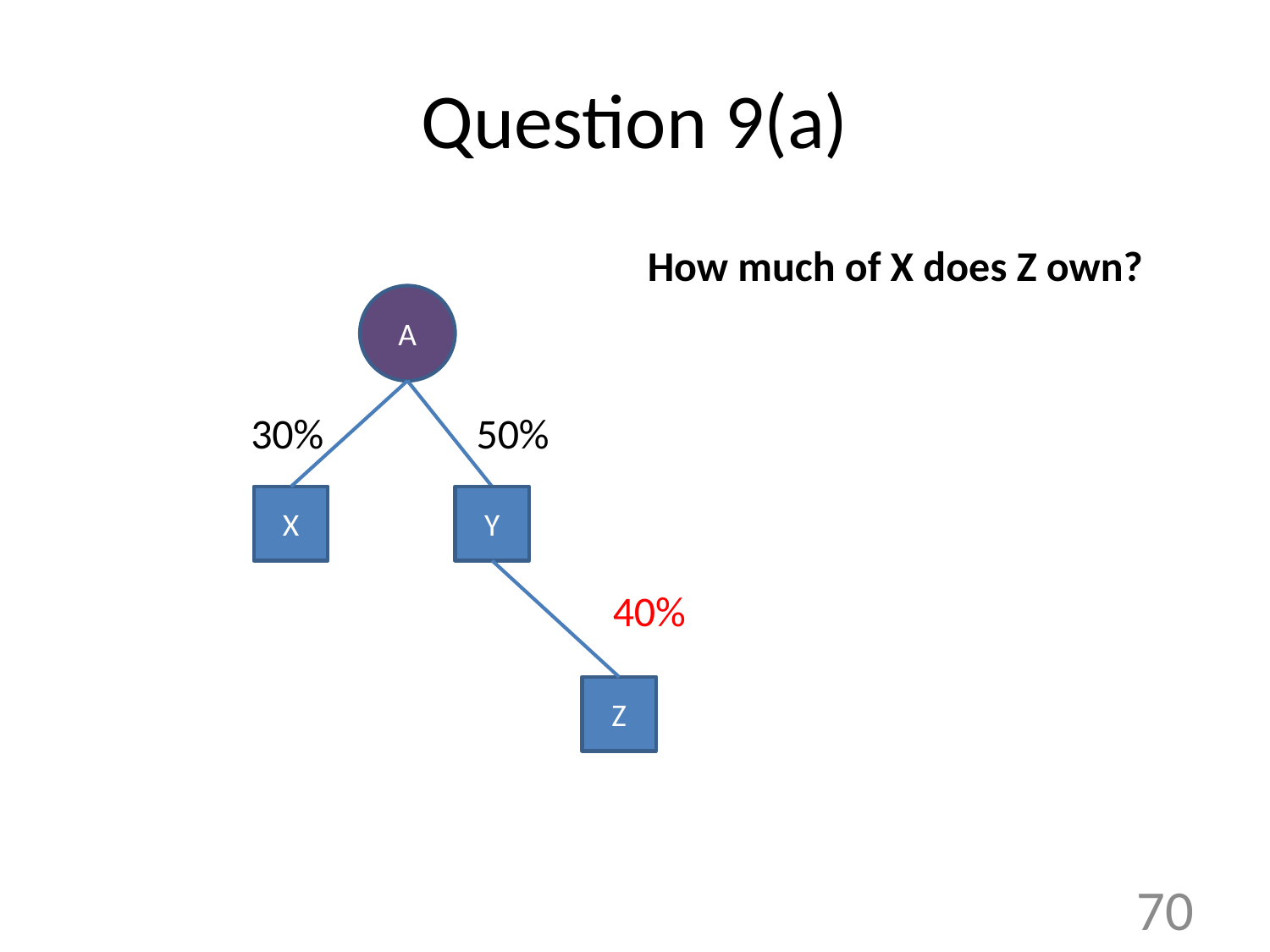

# Question 9(a)

     30%                50%

			             40%
How much of X does Z own?
A
X
Y
Z
70